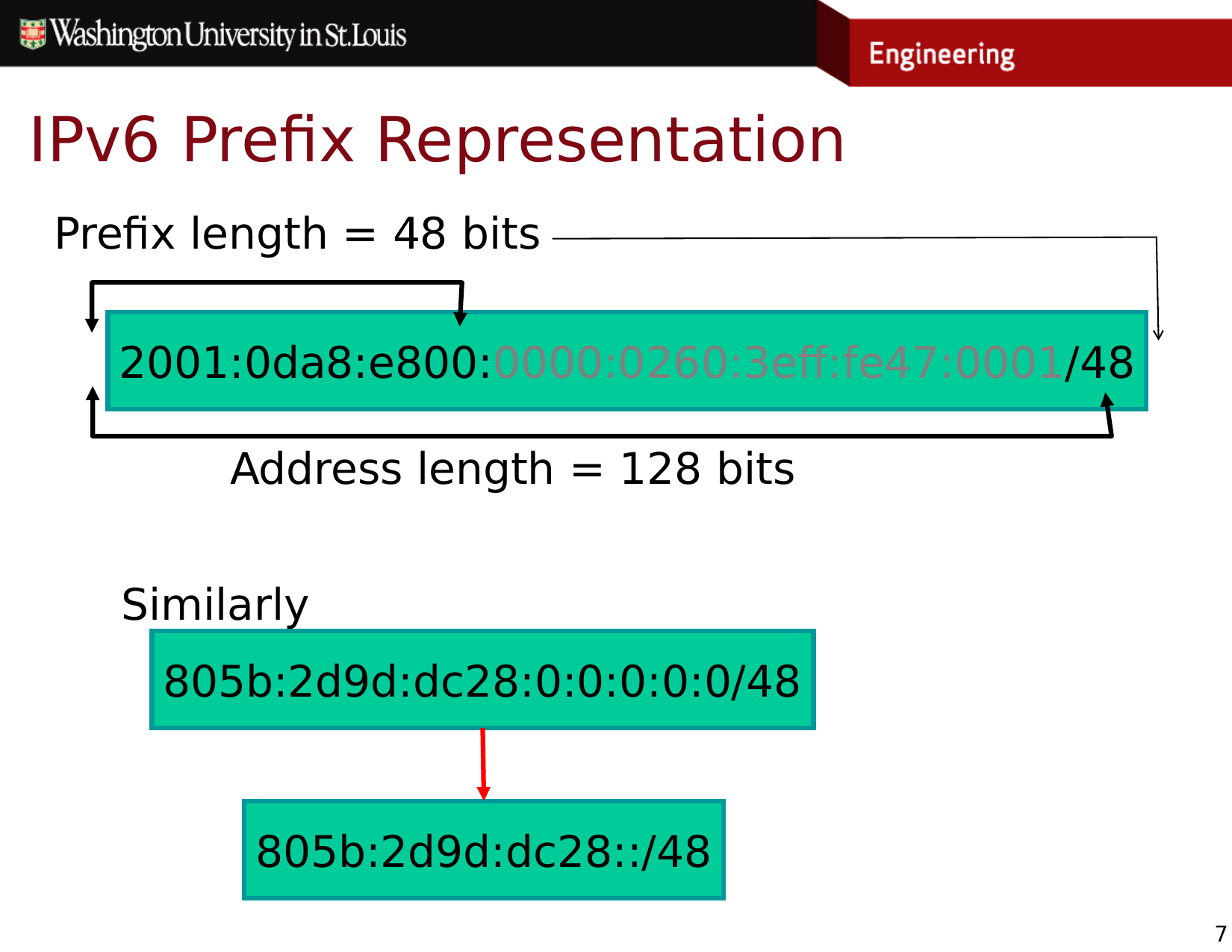

# IPv6 Prefix Representation
Prefix length = 48 bits

2001:0da8:e800:0000:0260:3eff:fe47:0001/48

Address length = 128 bits
Similarly
805b:2d9d:dc28:0:0:0:0:0/48
805b:2d9d:dc28::/48
7